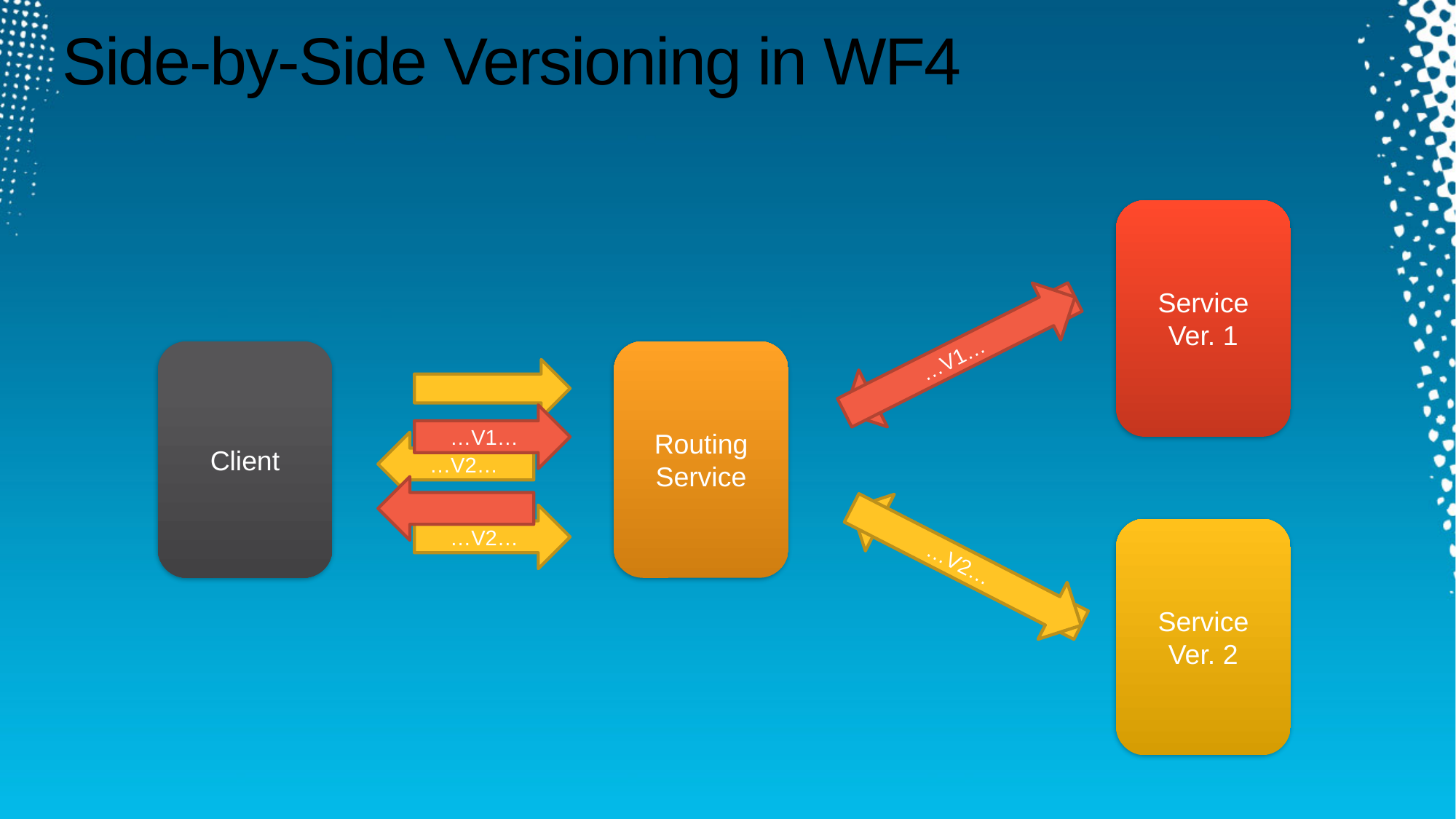

# Side-by-Side Versioning in WF4
Service
Ver. 1

…V1…
Client
Routing
Service

…V1…
…V2…

…V2…
Service
Ver. 2
…V2…

…V2…